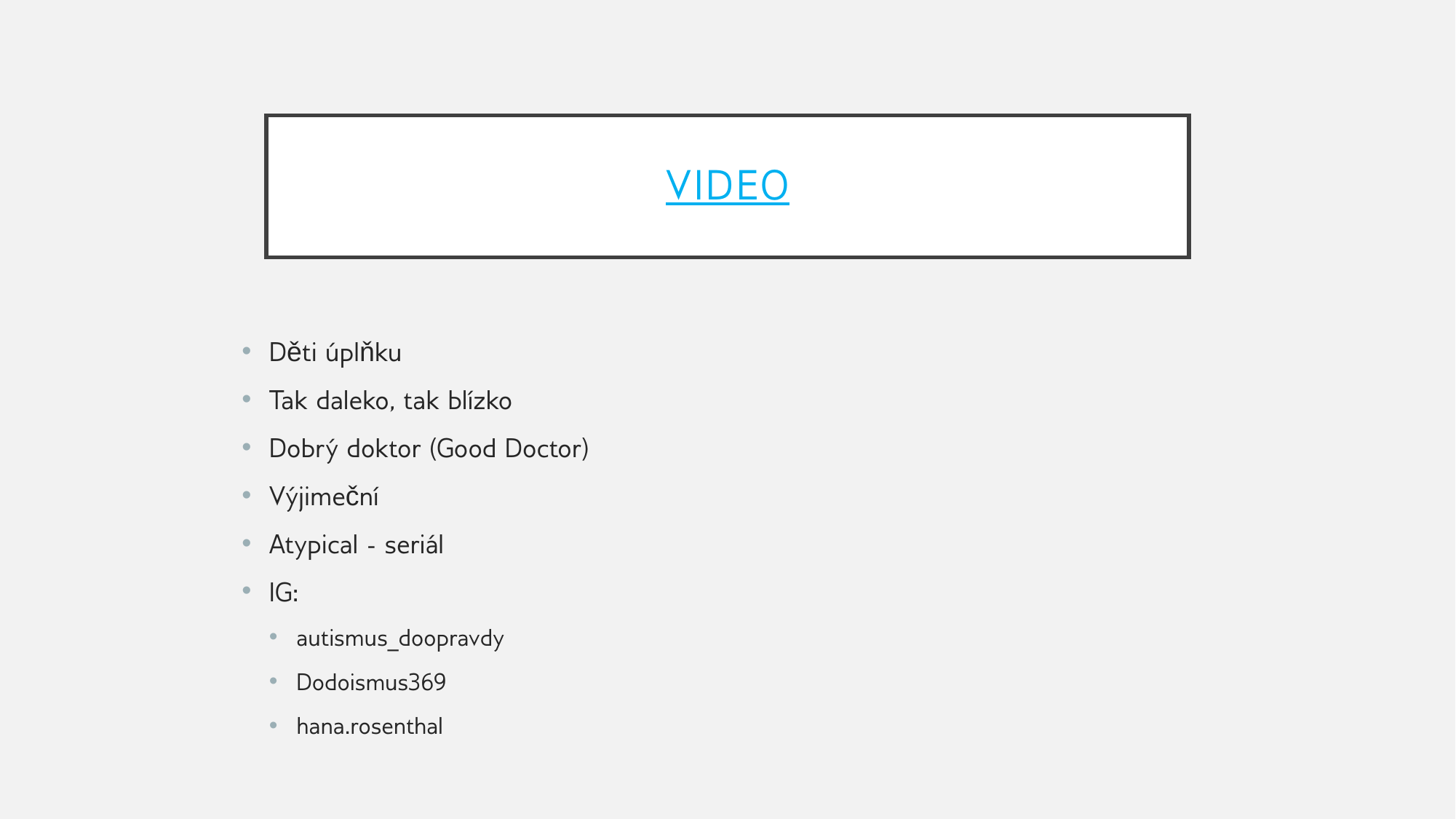

# video

Děti úplňku
Tak daleko, tak blízko
Dobrý doktor (Good Doctor)
Výjimeční
Atypical - seriál
IG:
autismus_doopravdy
Dodoismus369
hana.rosenthal